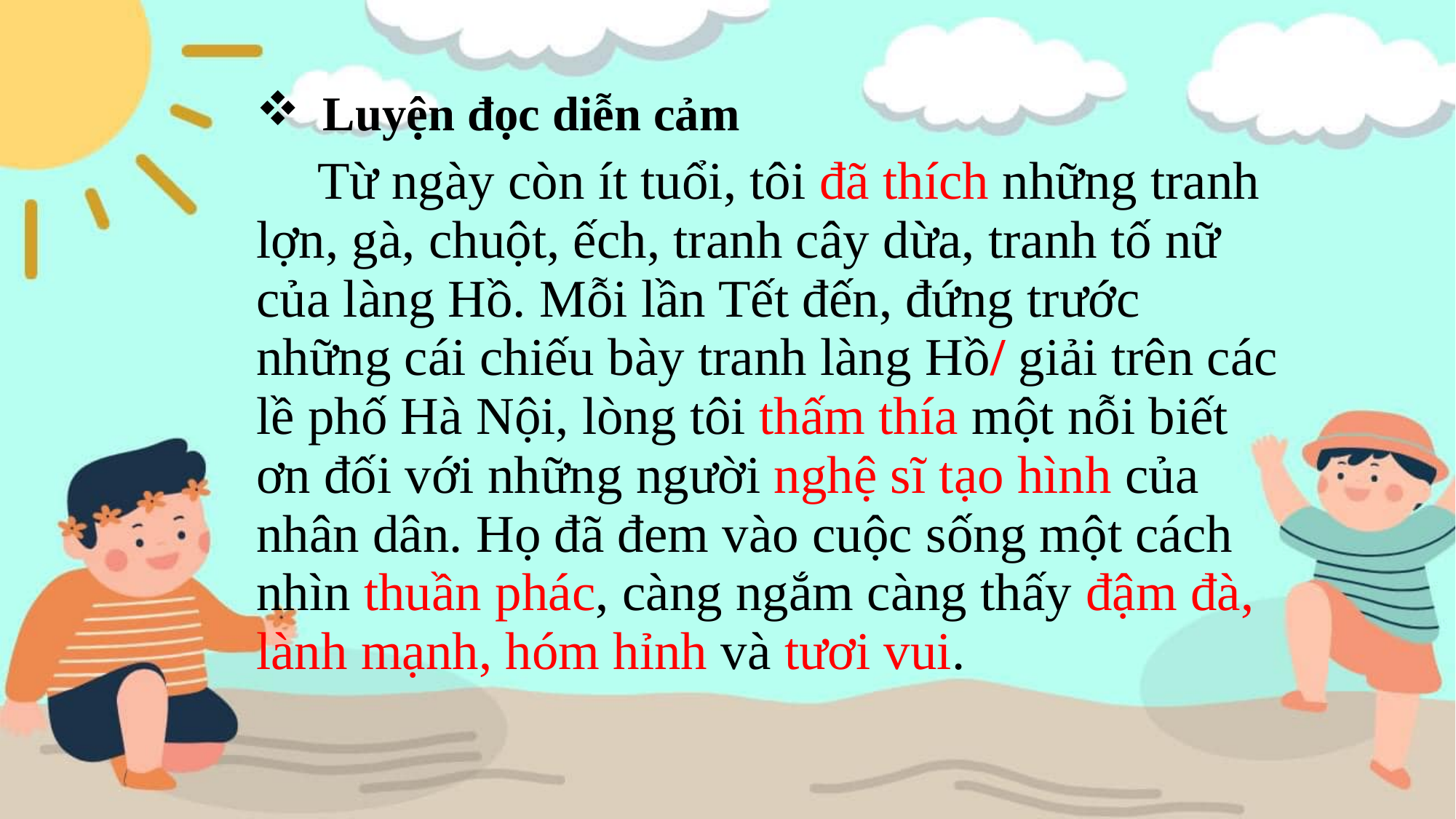

Luyện đọc diễn cảm
     Từ ngày còn ít tuổi, tôi đã thích những tranh lợn, gà, chuột, ếch, tranh cây dừa, tranh tố nữ của làng Hồ. Mỗi lần Tết đến, đứng trước những cái chiếu bày tranh làng Hồ/ giải trên các lề phố Hà Nội, lòng tôi thấm thía một nỗi biết ơn đối với những người nghệ sĩ tạo hình của nhân dân. Họ đã đem vào cuộc sống một cách nhìn thuần phác, càng ngắm càng thấy đậm đà,   lành mạnh, hóm hỉnh và tươi vui.